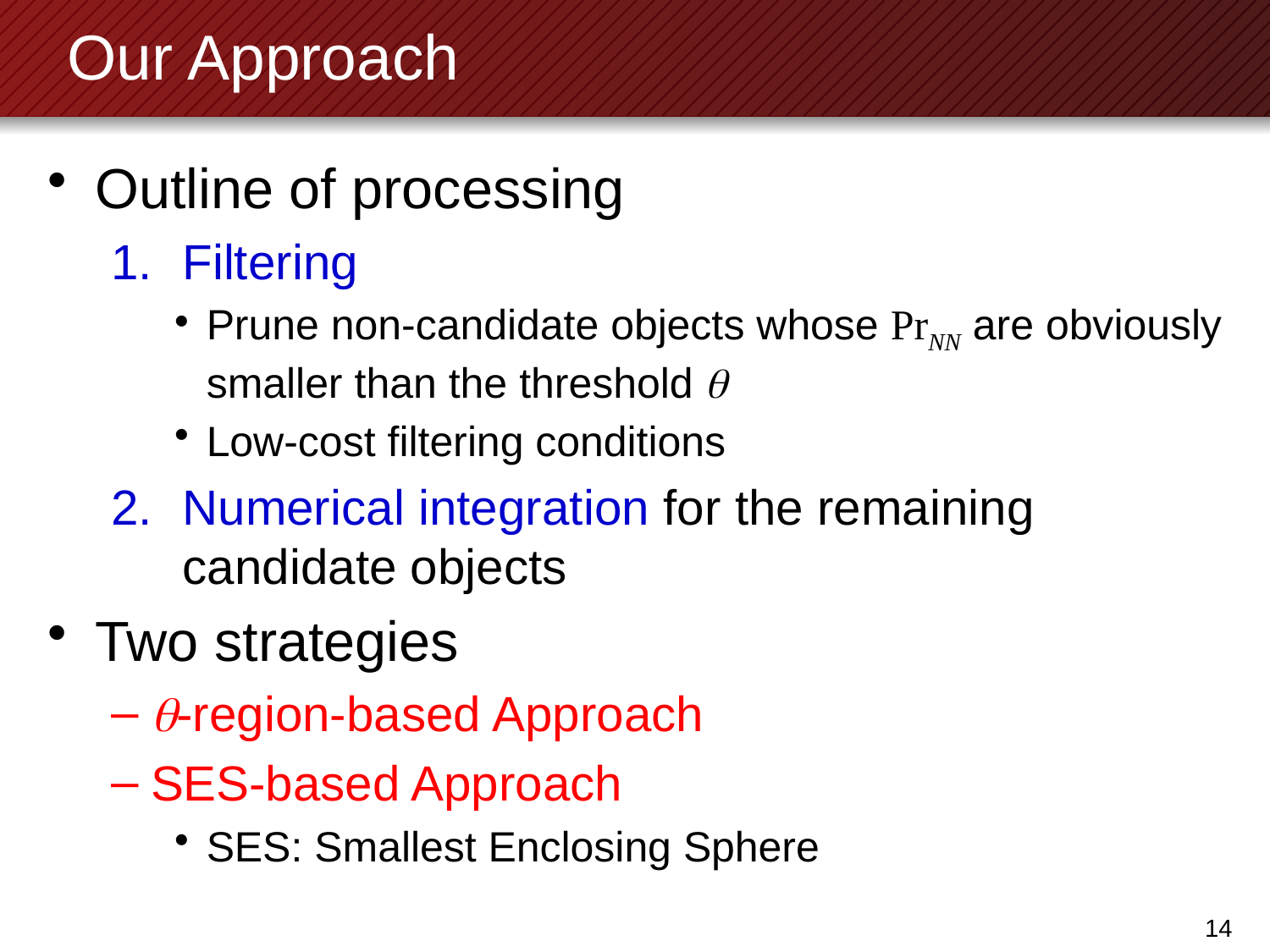

# Our Approach
Outline of processing
Filtering
Prune non-candidate objects whose PrNN are obviously smaller than the threshold θ
Low-cost filtering conditions
Numerical integration for the remaining candidate objects
Two strategies
θ-region-based Approach
SES-based Approach
SES: Smallest Enclosing Sphere

14